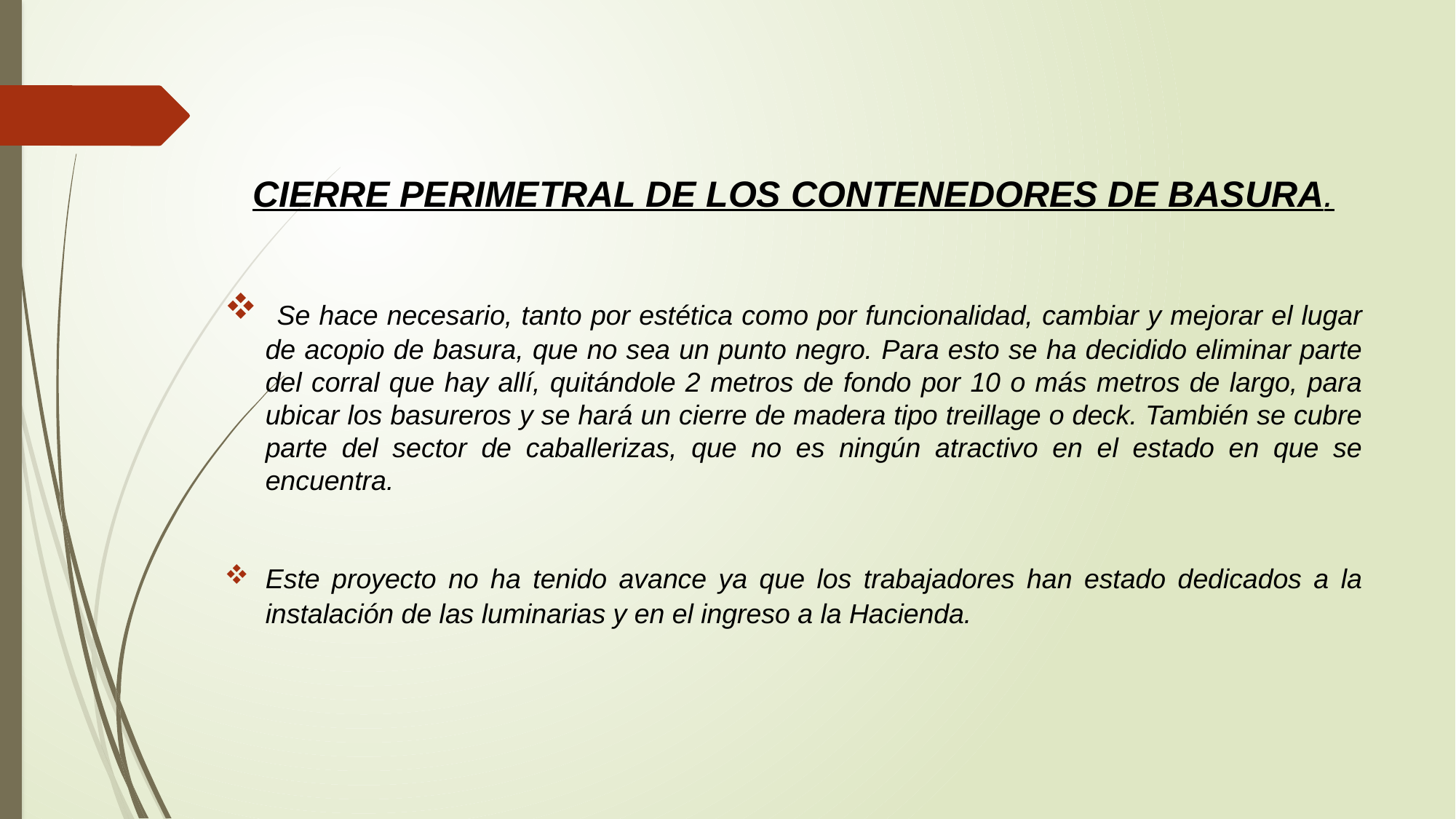

CIERRE PERIMETRAL DE LOS CONTENEDORES DE BASURA.

 Se hace necesario, tanto por estética como por funcionalidad, cambiar y mejorar el lugar de acopio de basura, que no sea un punto negro. Para esto se ha decidido eliminar parte del corral que hay allí, quitándole 2 metros de fondo por 10 o más metros de largo, para ubicar los basureros y se hará un cierre de madera tipo treillage o deck. También se cubre parte del sector de caballerizas, que no es ningún atractivo en el estado en que se encuentra.

Este proyecto no ha tenido avance ya que los trabajadores han estado dedicados a la instalación de las luminarias y en el ingreso a la Hacienda.